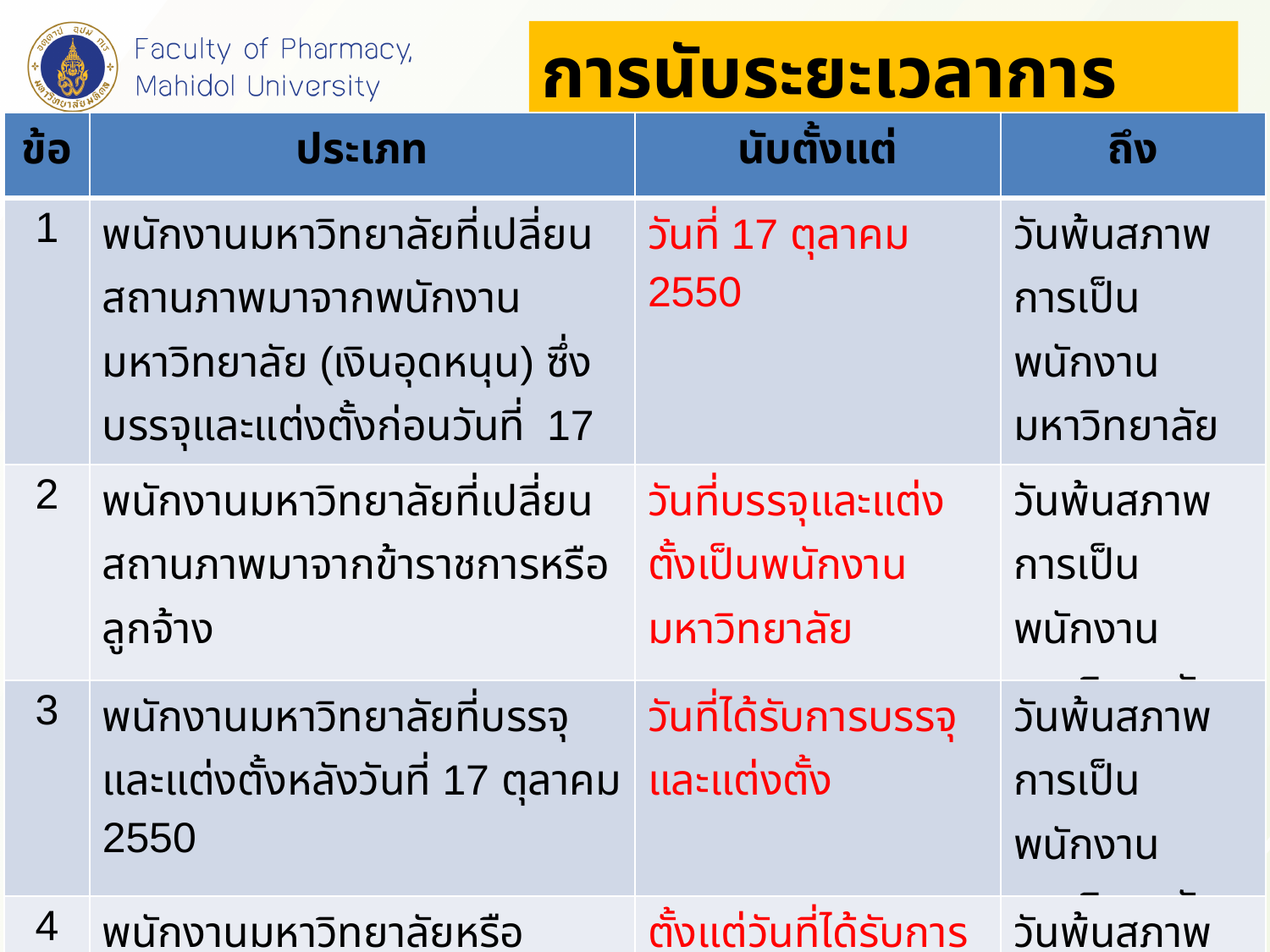

การนับระยะเวลาการปฏิบัติงาน
| ข้อ | ประเภท | นับตั้งแต่ | ถึง |
| --- | --- | --- | --- |
| 1 | พนักงานมหาวิทยาลัยที่เปลี่ยนสถานภาพมาจากพนักงานมหาวิทยาลัย (เงินอุดหนุน) ซึ่งบรรจุและแต่งตั้งก่อนวันที่ 17 ตุลาคม 2550 | วันที่ 17 ตุลาคม 2550 | วันพ้นสภาพการเป็นพนักงานมหาวิทยาลัย |
| 2 | พนักงานมหาวิทยาลัยที่เปลี่ยนสถานภาพมาจากข้าราชการหรือลูกจ้าง | วันที่บรรจุและแต่งตั้งเป็นพนักงานมหาวิทยาลัย | วันพ้นสภาพการเป็นพนักงานมหาวิทยาลัย |
| 3 | พนักงานมหาวิทยาลัยที่บรรจุและแต่งตั้งหลังวันที่ 17 ตุลาคม 2550 | วันที่ได้รับการบรรจุและแต่งตั้ง | วันพ้นสภาพการเป็นพนักงานมหาวิทยาลัย |
| 4 | พนักงานมหาวิทยาลัยหรือพนักงานมหาวิทยาลัย (ชื่อส่วนงาน) ที่เปลี่ยนประเภทการจ้างมาจากพนักงานมหาวิทยาลัยเงินรายได้ | ตั้งแต่วันที่ได้รับการเปลี่ยนประเภทการจ้างเป็นพนักงานมหาวิทยาลัยหรือพนักงานมหาวิทยาลัย (ชื่อส่วนงาน) (1 ต.ค. 2552) | วันพ้นสภาพการเป็นพนักงานมหาวิทยาลัย |